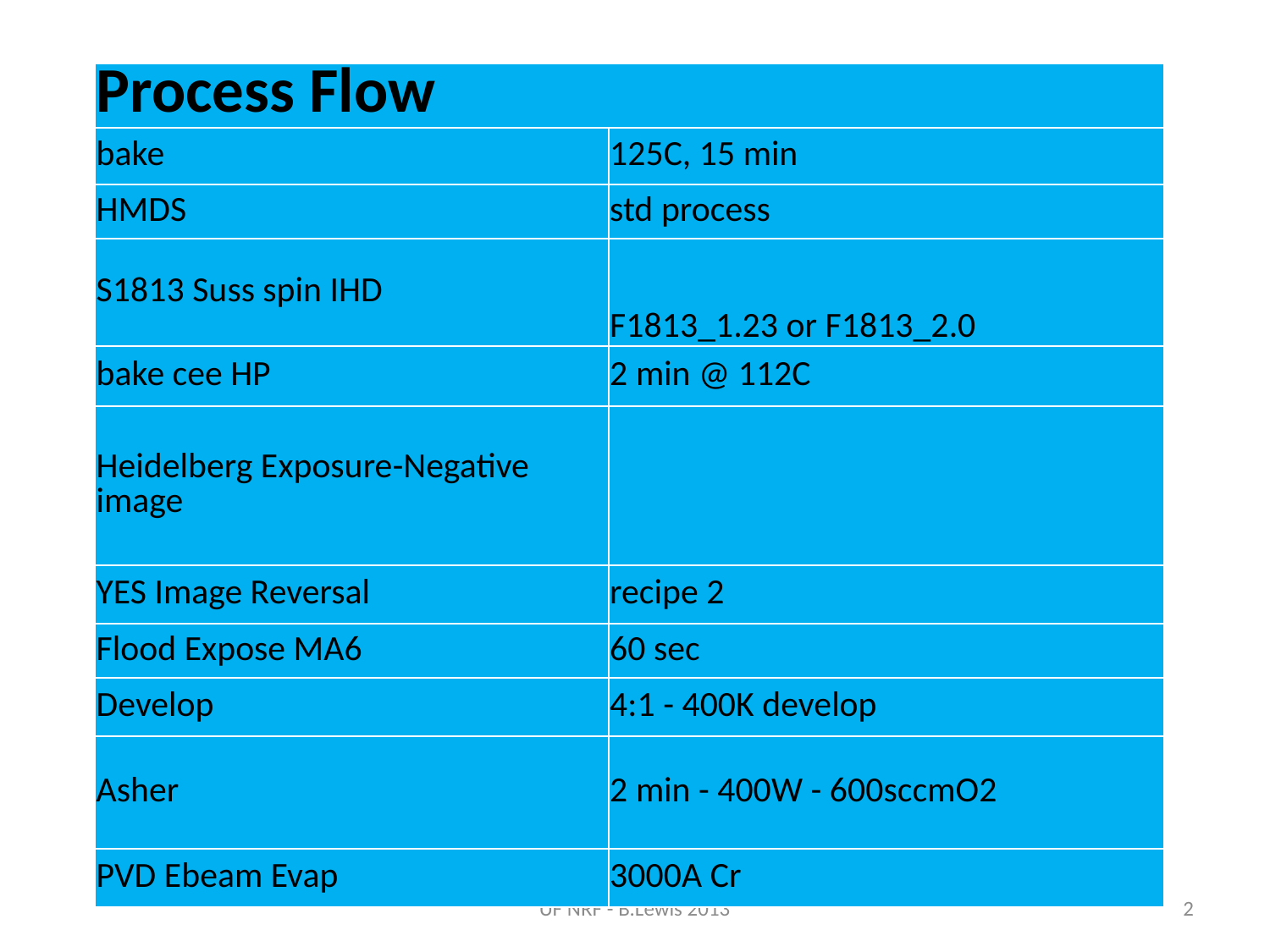

| Process Flow |  |
| --- | --- |
| bake | 125C, 15 min |
| HMDS | std process |
| S1813 Suss spin IHD | F1813\_1.23 or F1813\_2.0 |
| bake cee HP | 2 min @ 112C |
| Heidelberg Exposure-Negative image |  |
| YES Image Reversal | recipe 2 |
| Flood Expose MA6 | 60 sec |
| Develop | 4:1 - 400K develop |
| Asher | 2 min - 400W - 600sccmO2 |
| PVD Ebeam Evap | 3000A Cr |
UF NRF - B.Lewis 2013
2